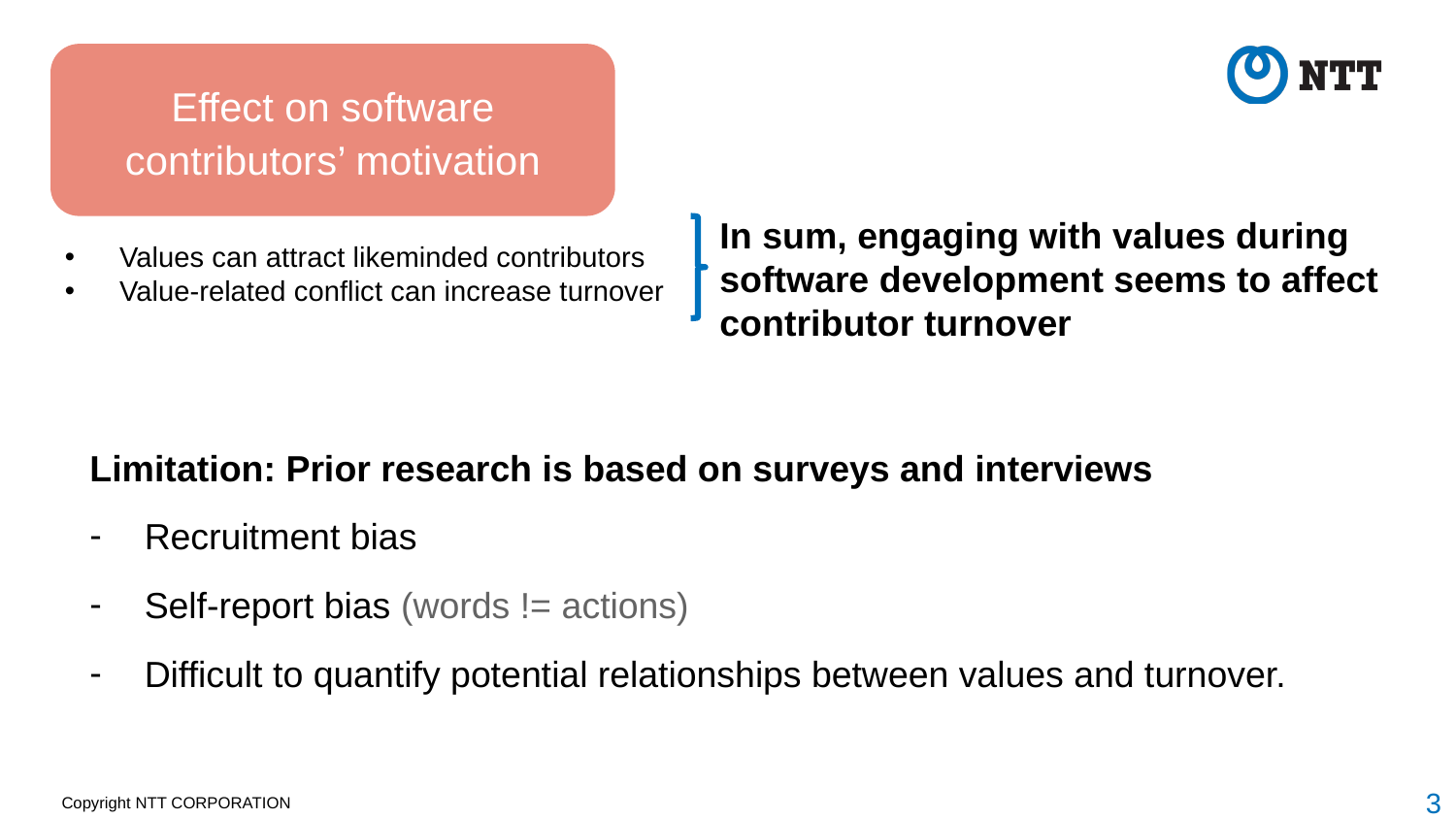

Effect on software contributors’ motivation
Values can attract likeminded contributors
Value-related conflict can increase turnover
In sum, engaging with values during software development seems to affect contributor turnover

Limitation: Prior research is based on surveys and interviews
Recruitment bias
Self-report bias (words != actions)
Difficult to quantify potential relationships between values and turnover.